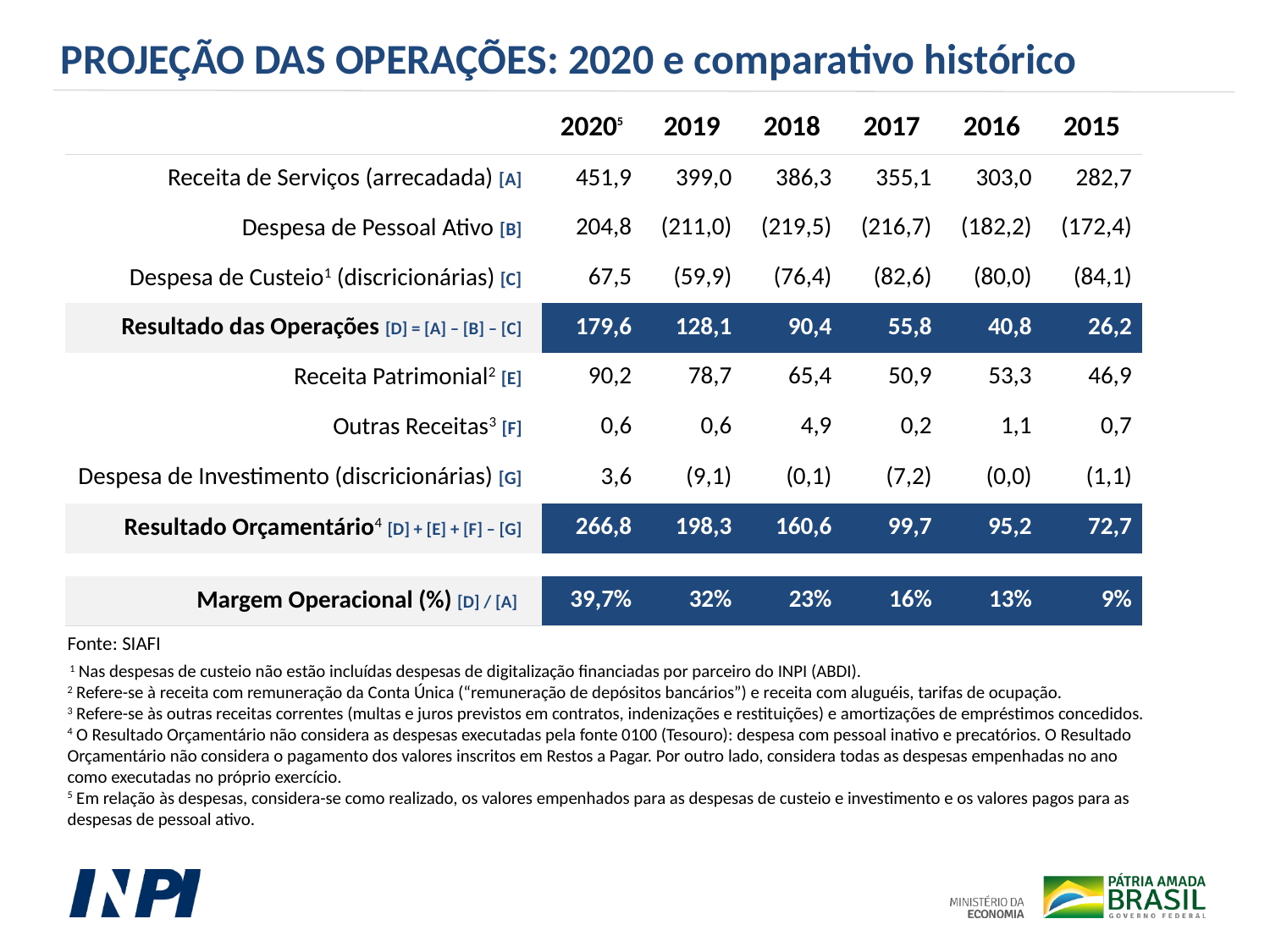

PROJEÇÃO DAS OPERAÇÕES: 2020 e comparativo histórico
|  | 20205 | 2019 | 2018 | 2017 | 2016 | 2015 |
| --- | --- | --- | --- | --- | --- | --- |
| Receita de Serviços (arrecadada) [A] | 451,9 | 399,0 | 386,3 | 355,1 | 303,0 | 282,7 |
| Despesa de Pessoal Ativo [B] | 204,8 | (211,0) | (219,5) | (216,7) | (182,2) | (172,4) |
| Despesa de Custeio1 (discricionárias) [C] | 67,5 | (59,9) | (76,4) | (82,6) | (80,0) | (84,1) |
| Resultado das Operações [D] = [A] – [B] – [C] | 179,6 | 128,1 | 90,4 | 55,8 | 40,8 | 26,2 |
| Receita Patrimonial2 [E] | 90,2 | 78,7 | 65,4 | 50,9 | 53,3 | 46,9 |
| Outras Receitas3 [F] | 0,6 | 0,6 | 4,9 | 0,2 | 1,1 | 0,7 |
| Despesa de Investimento (discricionárias) [G] | 3,6 | (9,1) | (0,1) | (7,2) | (0,0) | (1,1) |
| Resultado Orçamentário4 [D] + [E] + [F] – [G] | 266,8 | 198,3 | 160,6 | 99,7 | 95,2 | 72,7 |
|  |  |  |  |  |  |  |
| Margem Operacional (%) [D] / [A] | 39,7% | 32% | 23% | 16% | 13% | 9% |
Fonte: SIAFI
 1 Nas despesas de custeio não estão incluídas despesas de digitalização financiadas por parceiro do INPI (ABDI).
2 Refere-se à receita com remuneração da Conta Única (“remuneração de depósitos bancários”) e receita com aluguéis, tarifas de ocupação.
3 Refere-se às outras receitas correntes (multas e juros previstos em contratos, indenizações e restituições) e amortizações de empréstimos concedidos.
4 O Resultado Orçamentário não considera as despesas executadas pela fonte 0100 (Tesouro): despesa com pessoal inativo e precatórios. O Resultado Orçamentário não considera o pagamento dos valores inscritos em Restos a Pagar. Por outro lado, considera todas as despesas empenhadas no ano como executadas no próprio exercício.
5 Em relação às despesas, considera-se como realizado, os valores empenhados para as despesas de custeio e investimento e os valores pagos para as despesas de pessoal ativo.